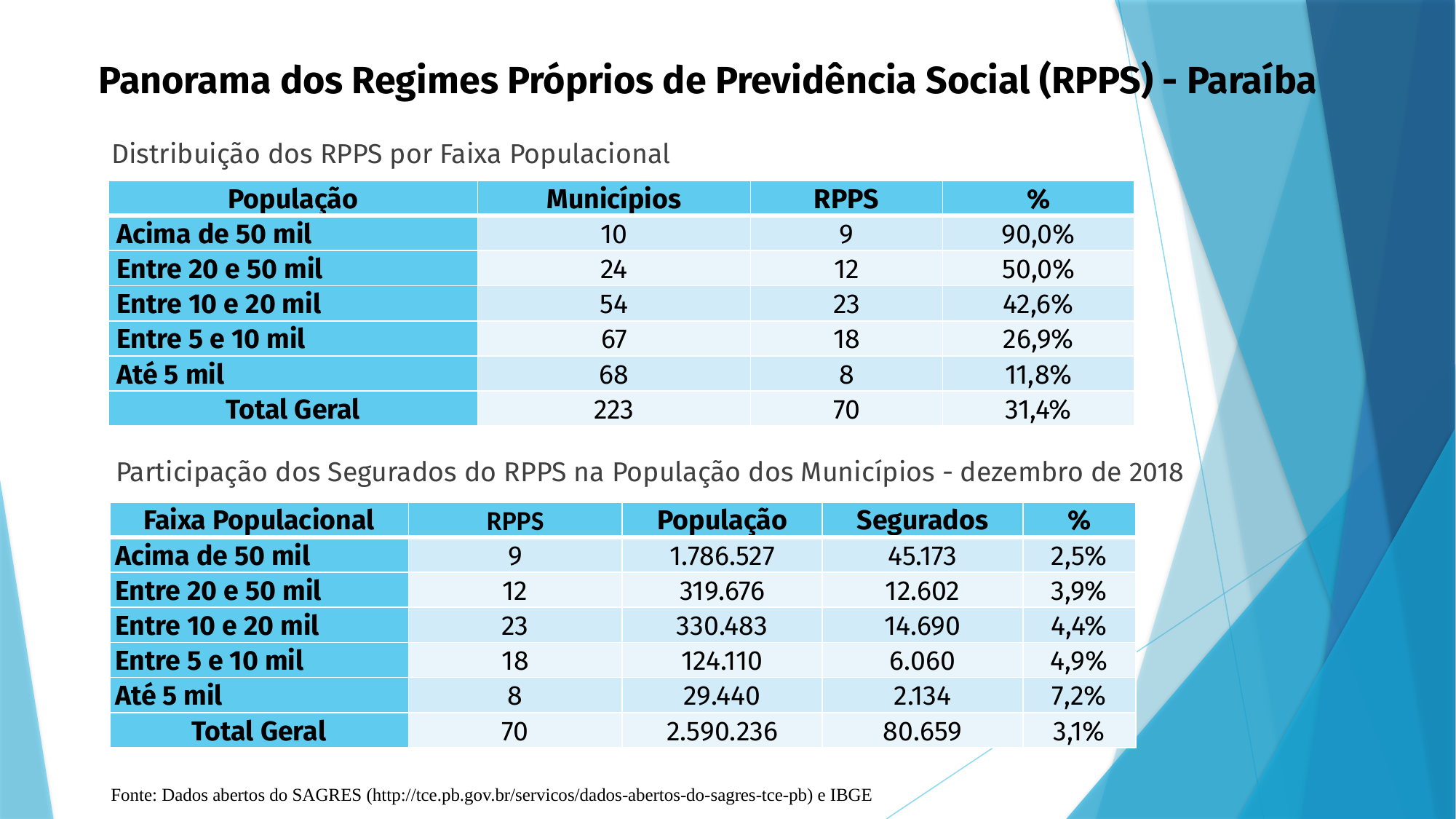

# Panorama dos Regimes Próprios de Previdência Social (RPPS) - Paraíba
Distribuição dos RPPS por Faixa Populacional
| População | Municípios | RPPS | % |
| --- | --- | --- | --- |
| Acima de 50 mil | 10 | 9 | 90,0% |
| Entre 20 e 50 mil | 24 | 12 | 50,0% |
| Entre 10 e 20 mil | 54 | 23 | 42,6% |
| Entre 5 e 10 mil | 67 | 18 | 26,9% |
| Até 5 mil | 68 | 8 | 11,8% |
| Total Geral | 223 | 70 | 31,4% |

Participação dos Segurados do RPPS na População dos Municípios - dezembro de 2018
| Faixa Populacional | RPPS | População | Segurados | % |
| --- | --- | --- | --- | --- |
| Acima de 50 mil | 9 | 1.786.527 | 45.173 | 2,5% |
| Entre 20 e 50 mil | 12 | 319.676 | 12.602 | 3,9% |
| Entre 10 e 20 mil | 23 | 330.483 | 14.690 | 4,4% |
| Entre 5 e 10 mil | 18 | 124.110 | 6.060 | 4,9% |
| Até 5 mil | 8 | 29.440 | 2.134 | 7,2% |
| Total Geral | 70 | 2.590.236 | 80.659 | 3,1% |

Fonte: Dados abertos do SAGRES (http://tce.pb.gov.br/servicos/dados-abertos-do-sagres-tce-pb) e IBGE